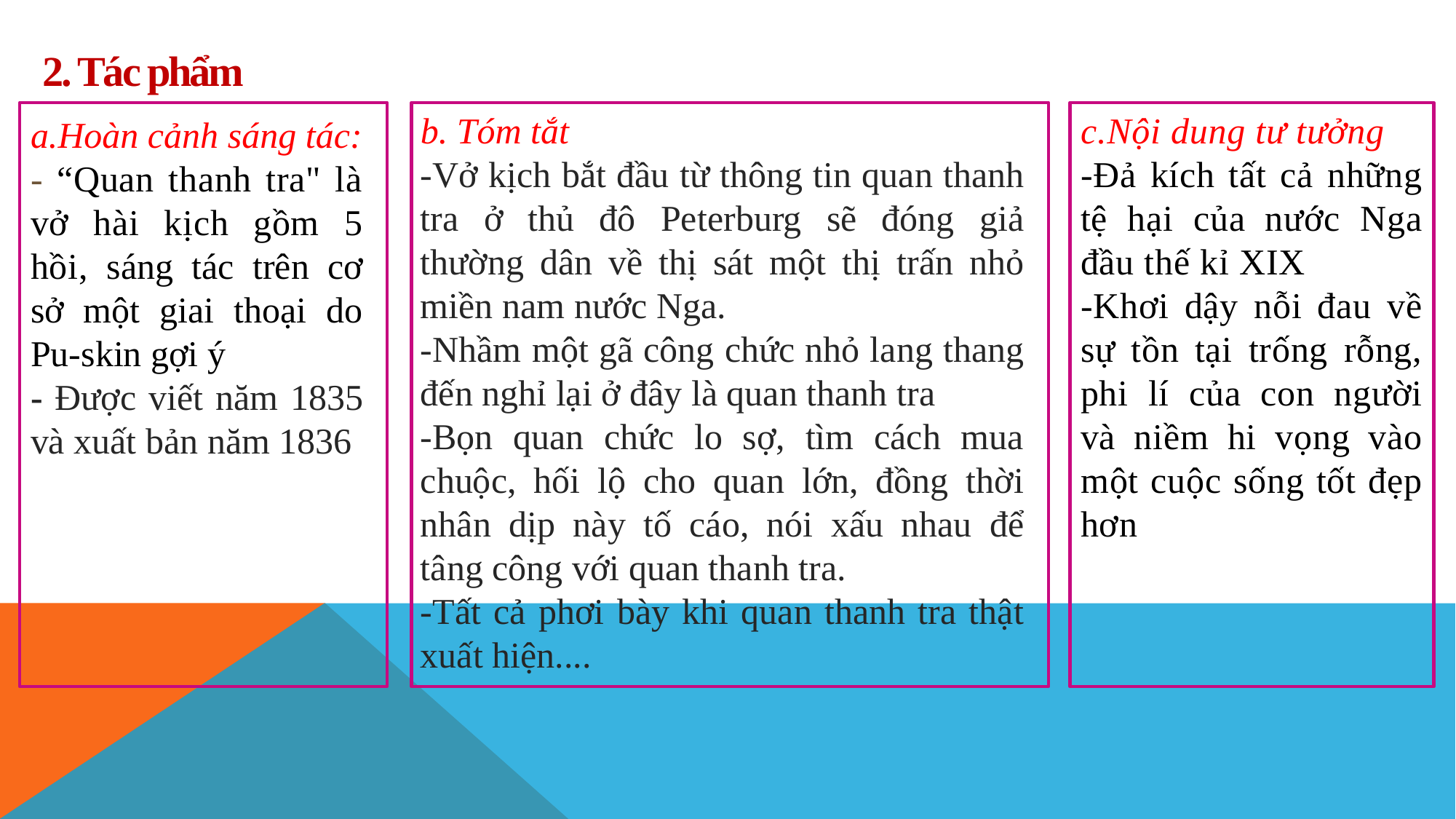

2. Tác phẩm

a.Hoàn cảnh sáng tác:
- “Quan thanh tra" là vở hài kịch gồm 5 hồi, sáng tác trên cơ sở một giai thoại do Pu-skin gợi ý
- Được viết năm 1835 và xuất bản năm 1836

b. Tóm tắt
-Vở kịch bắt đầu từ thông tin quan thanh tra ở thủ đô Peterburg sẽ đóng giả thường dân về thị sát một thị trấn nhỏ miền nam nước Nga.
-Nhầm một gã công chức nhỏ lang thang đến nghỉ lại ở đây là quan thanh tra
-Bọn quan chức lo sợ, tìm cách mua chuộc, hối lộ cho quan lớn, đồng thời nhân dịp này tố cáo, nói xấu nhau để tâng công với quan thanh tra.
-Tất cả phơi bày khi quan thanh tra thật xuất hiện....

c.Nội dung tư tưởng
-Đả kích tất cả những tệ hại của nước Nga đầu thế kỉ XIX
-Khơi dậy nỗi đau về sự tồn tại trống rỗng, phi lí của con người và niềm hi vọng vào một cuộc sống tốt đẹp hơn